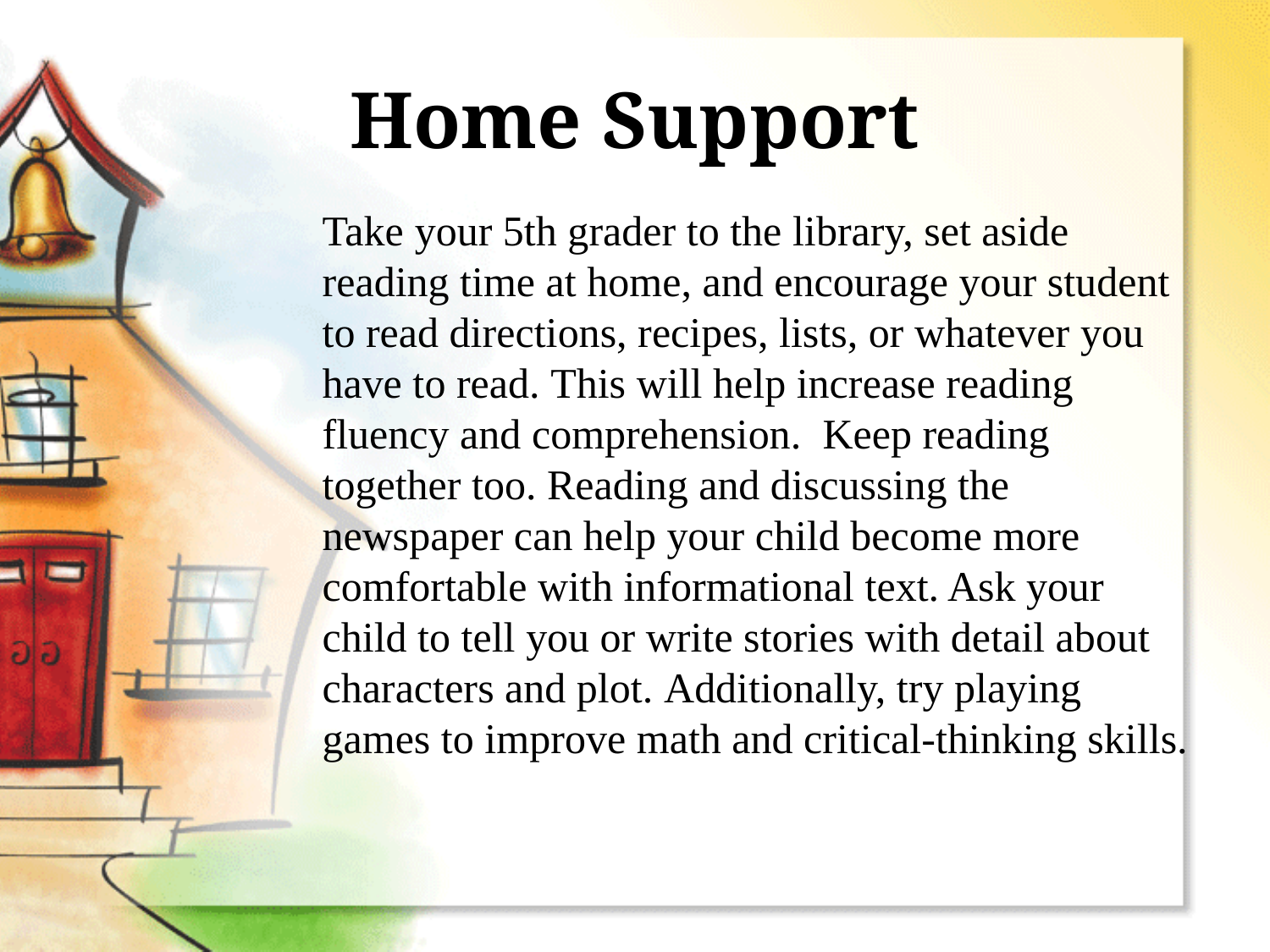

# Home Support
Take your 5th grader to the library, set aside reading time at home, and encourage your student to read directions, recipes, lists, or whatever you have to read. This will help increase reading fluency and comprehension.  Keep reading together too. Reading and discussing the newspaper can help your child become more comfortable with informational text. Ask your child to tell you or write stories with detail about characters and plot. Additionally, try playing games to improve math and critical-thinking skills.